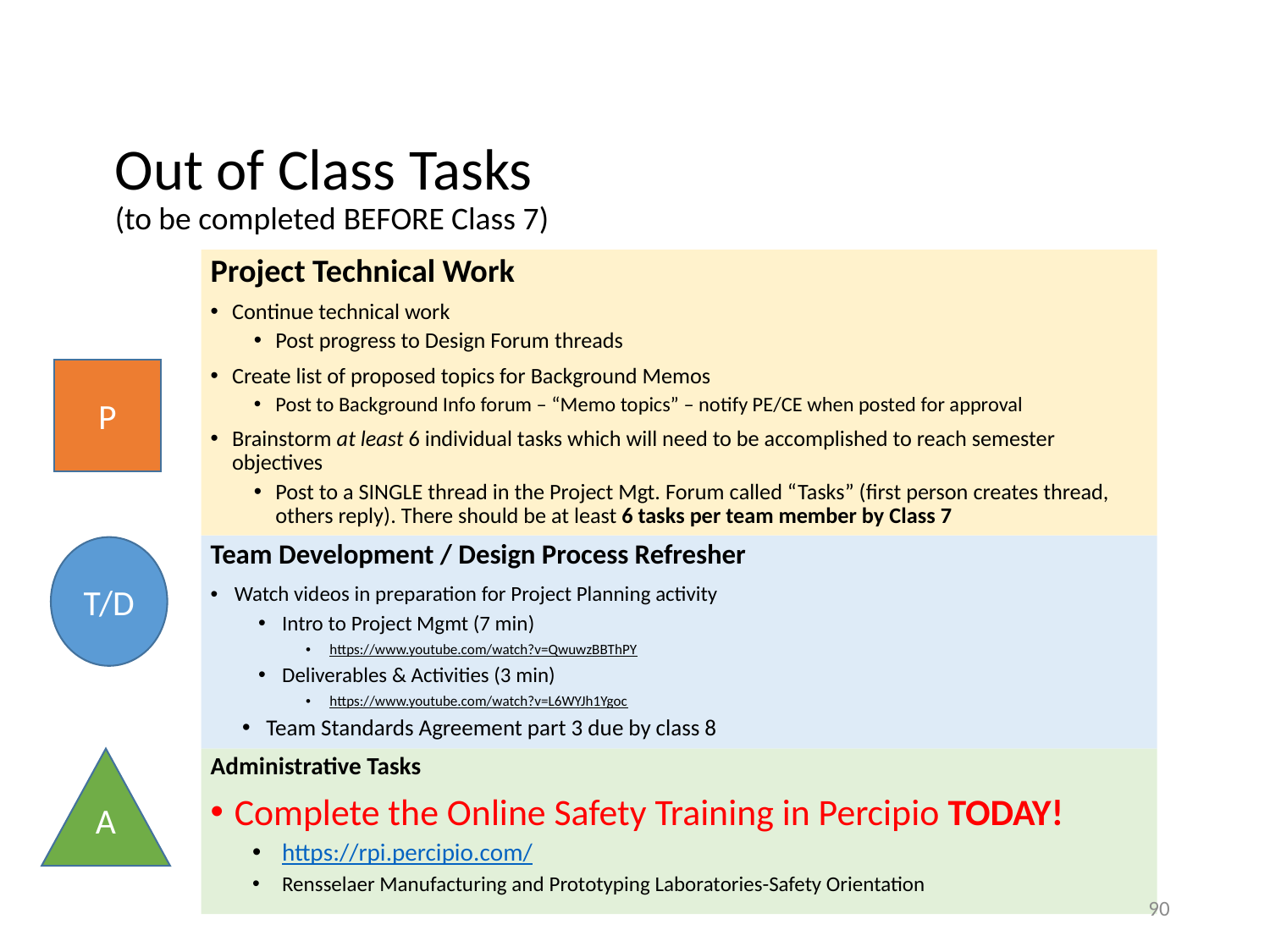

# Out of Class Tasks (to be completed BEFORE Class 7)
Project Technical Work
Continue technical work
Post progress to Design Forum threads
Create list of proposed topics for Background Memos
Post to Background Info forum – “Memo topics” – notify PE/CE when posted for approval
Brainstorm at least 6 individual tasks which will need to be accomplished to reach semester objectives
Post to a SINGLE thread in the Project Mgt. Forum called “Tasks” (first person creates thread, others reply). There should be at least 6 tasks per team member by Class 7
P
Team Development / Design Process Refresher
Watch videos in preparation for Project Planning activity
Intro to Project Mgmt (7 min)
https://www.youtube.com/watch?v=QwuwzBBThPY
Deliverables & Activities (3 min)
https://www.youtube.com/watch?v=L6WYJh1Ygoc
Team Standards Agreement part 3 due by class 8

T/D
A

Administrative Tasks
Complete the Online Safety Training in Percipio TODAY!
https://rpi.percipio.com/
Rensselaer Manufacturing and Prototyping Laboratories-Safety Orientation
90